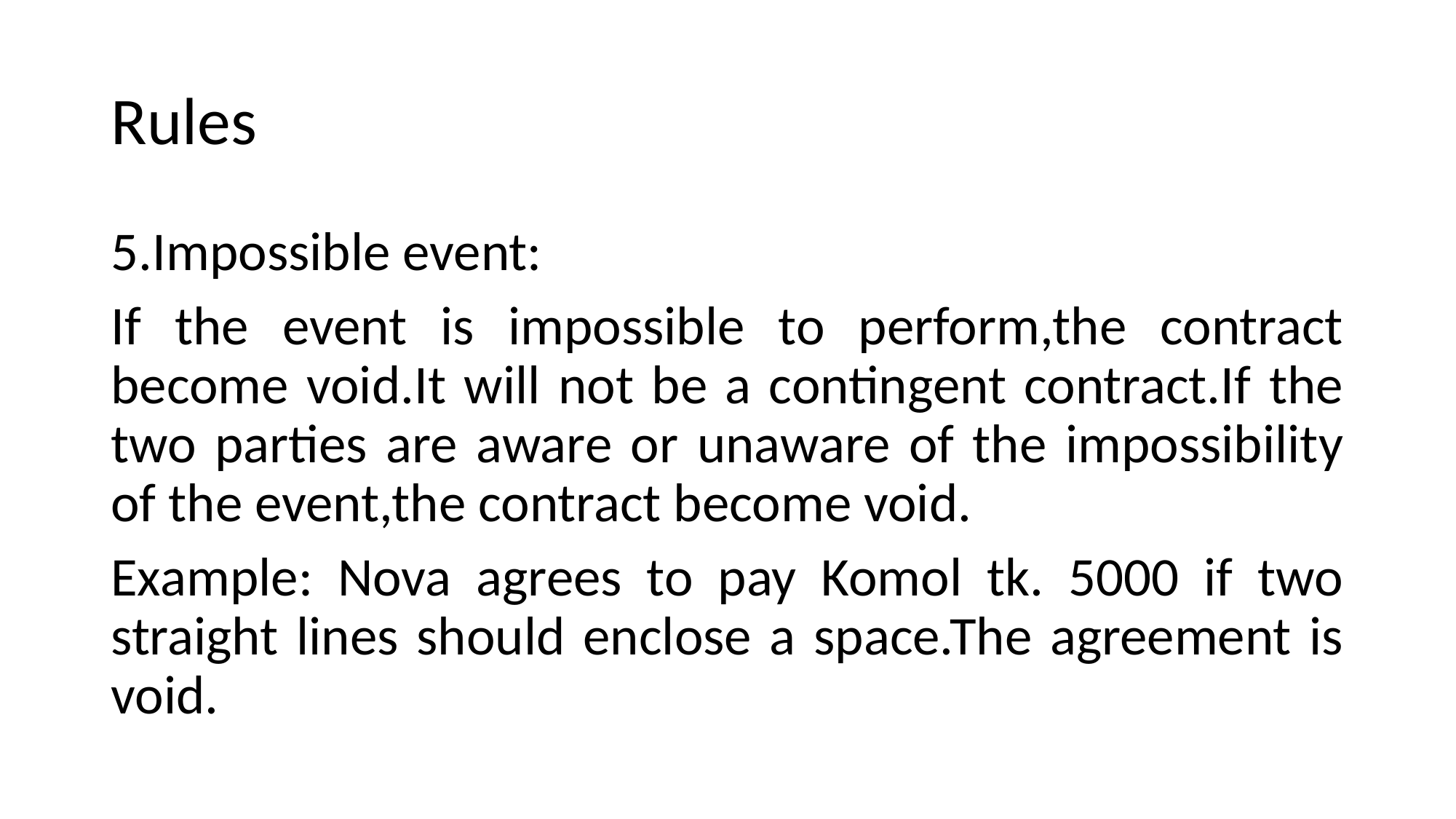

# Rules
5.Impossible event:
If the event is impossible to perform,the contract become void.It will not be a contingent contract.If the two parties are aware or unaware of the impossibility of the event,the contract become void.
Example: Nova agrees to pay Komol tk. 5000 if two straight lines should enclose a space.The agreement is void.